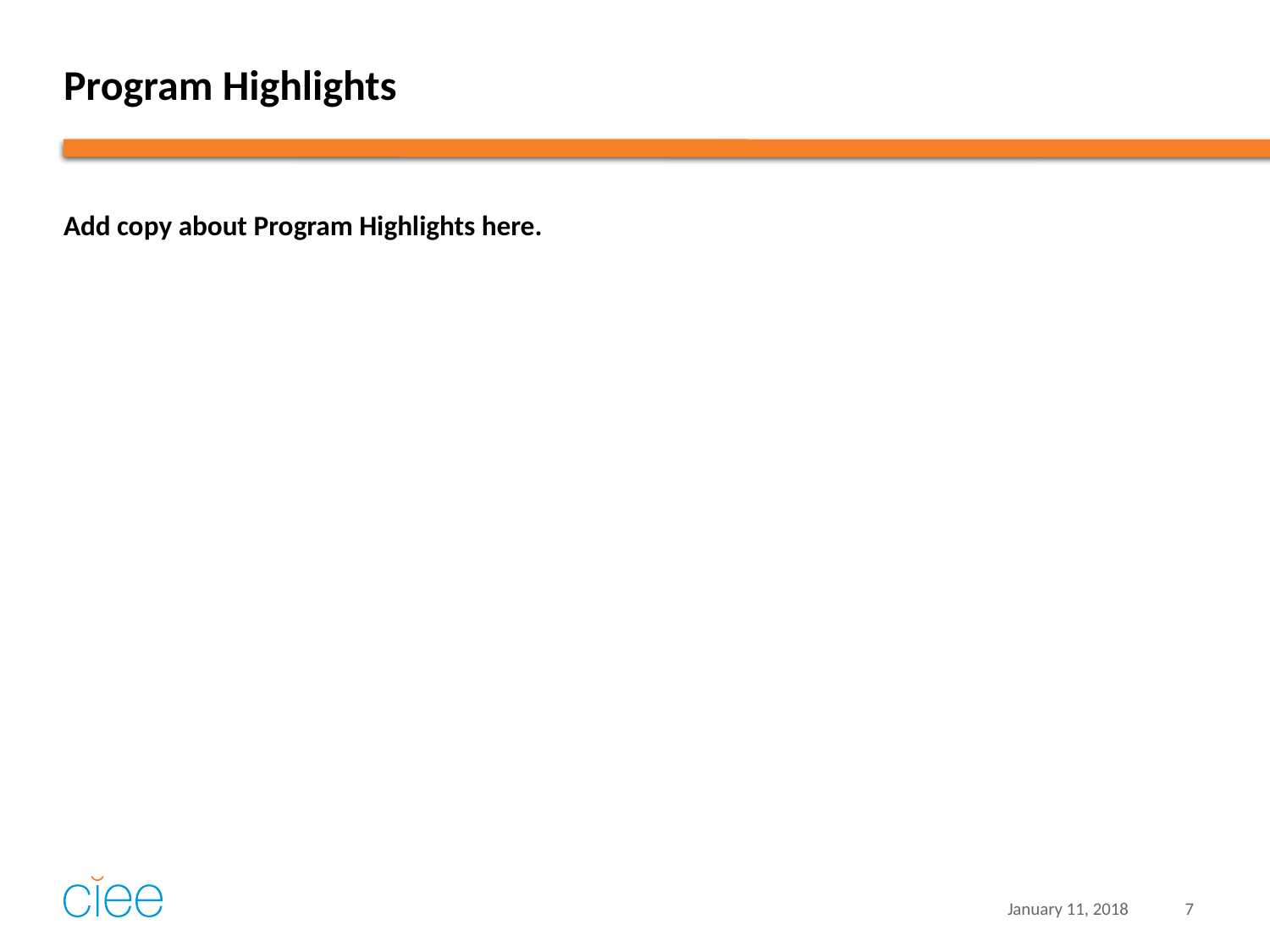

# Program Highlights
Add copy about Program Highlights here.

January 11, 2018
7